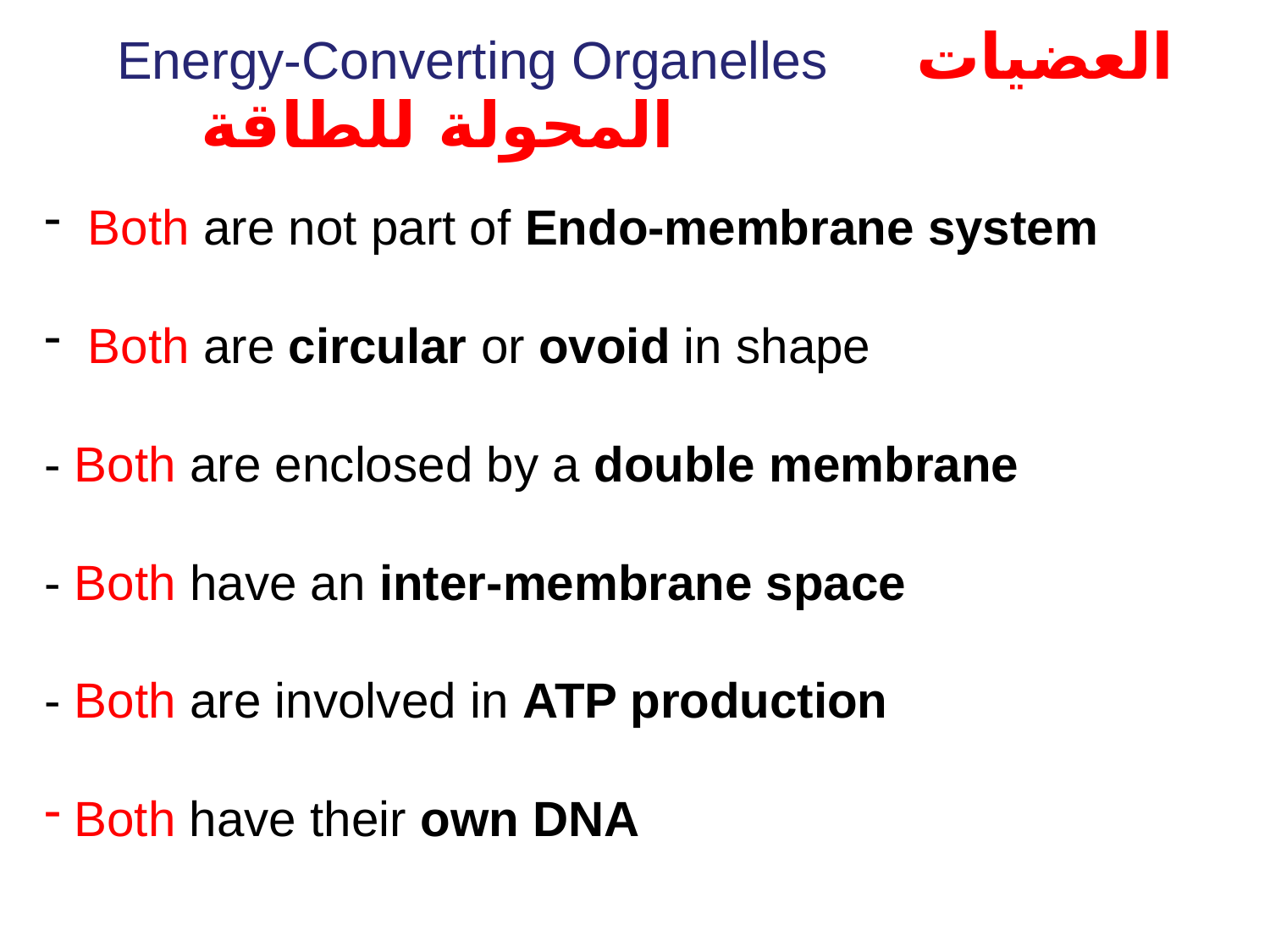

# Energy-Converting Organelles      العضيات المحولة للطاقة

 Both are not part of Endo-membrane system

 Both are circular or ovoid in shape
- Both are enclosed by a double membrane
- Both have an inter-membrane space 
- Both are involved in ATP production

Both have their own DNA